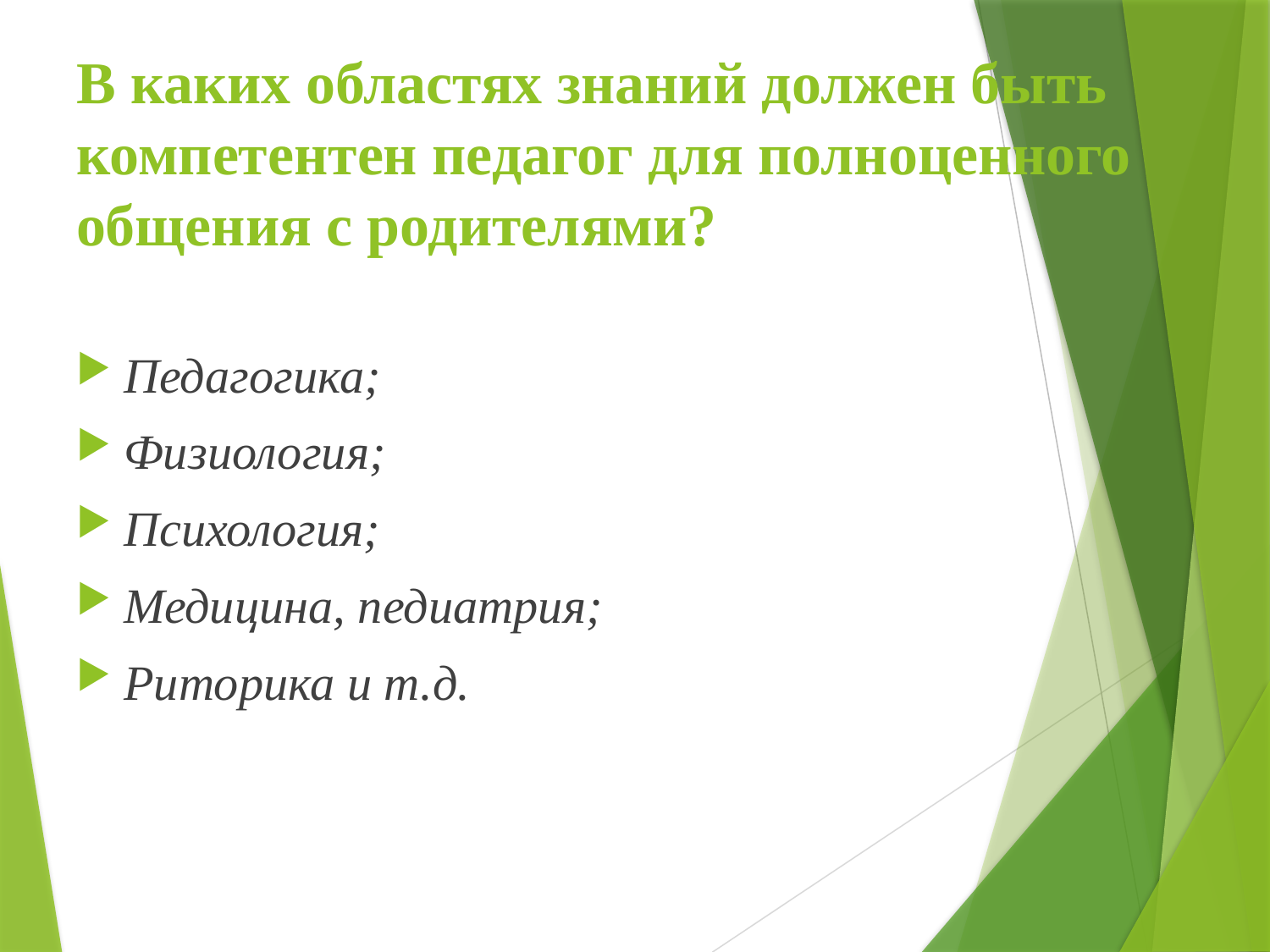

# В каких областях знаний должен быть компетентен педагог для полноценного общения с родителями?
Педагогика;
Физиология;
Психология;
Медицина, педиатрия;
Риторика и т.д.